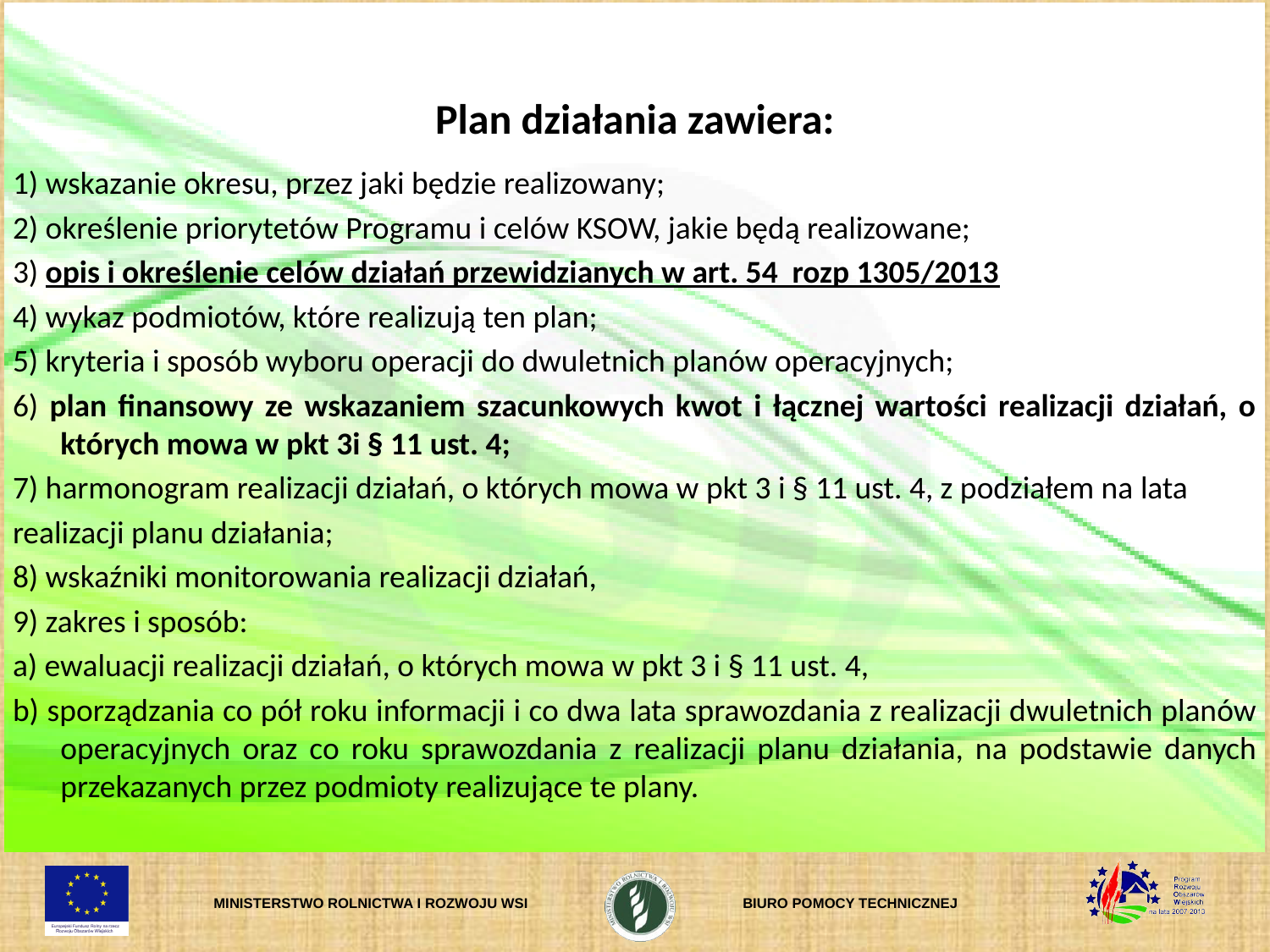

# Plan działania zawiera:
1) wskazanie okresu, przez jaki będzie realizowany;
2) określenie priorytetów Programu i celów KSOW, jakie będą realizowane;
3) opis i określenie celów działań przewidzianych w art. 54  rozp 1305/2013
4) wykaz podmiotów, które realizują ten plan;
5) kryteria i sposób wyboru operacji do dwuletnich planów operacyjnych;
6) plan finansowy ze wskazaniem szacunkowych kwot i łącznej wartości realizacji działań, o których mowa w pkt 3i § 11 ust. 4;
7) harmonogram realizacji działań, o których mowa w pkt 3 i § 11 ust. 4, z podziałem na lata
realizacji planu działania;
8) wskaźniki monitorowania realizacji działań,
9) zakres i sposób:
a) ewaluacji realizacji działań, o których mowa w pkt 3 i § 11 ust. 4,
b) sporządzania co pół roku informacji i co dwa lata sprawozdania z realizacji dwuletnich planów operacyjnych oraz co roku sprawozdania z realizacji planu działania, na podstawie danych przekazanych przez podmioty realizujące te plany.